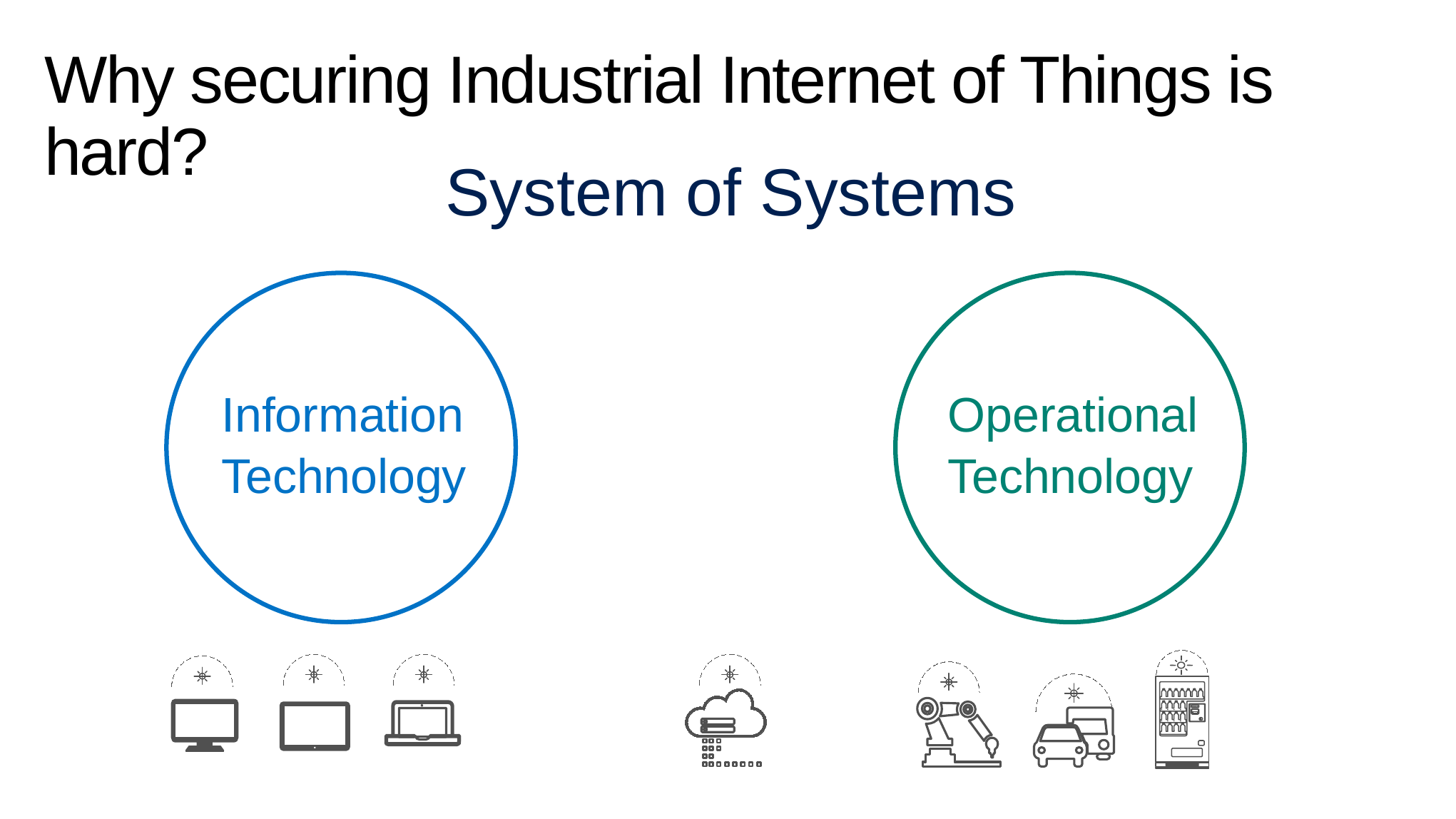

# Why securing Industrial Internet of Things is hard?
System of Systems

Information
Technology
Operational
Technology